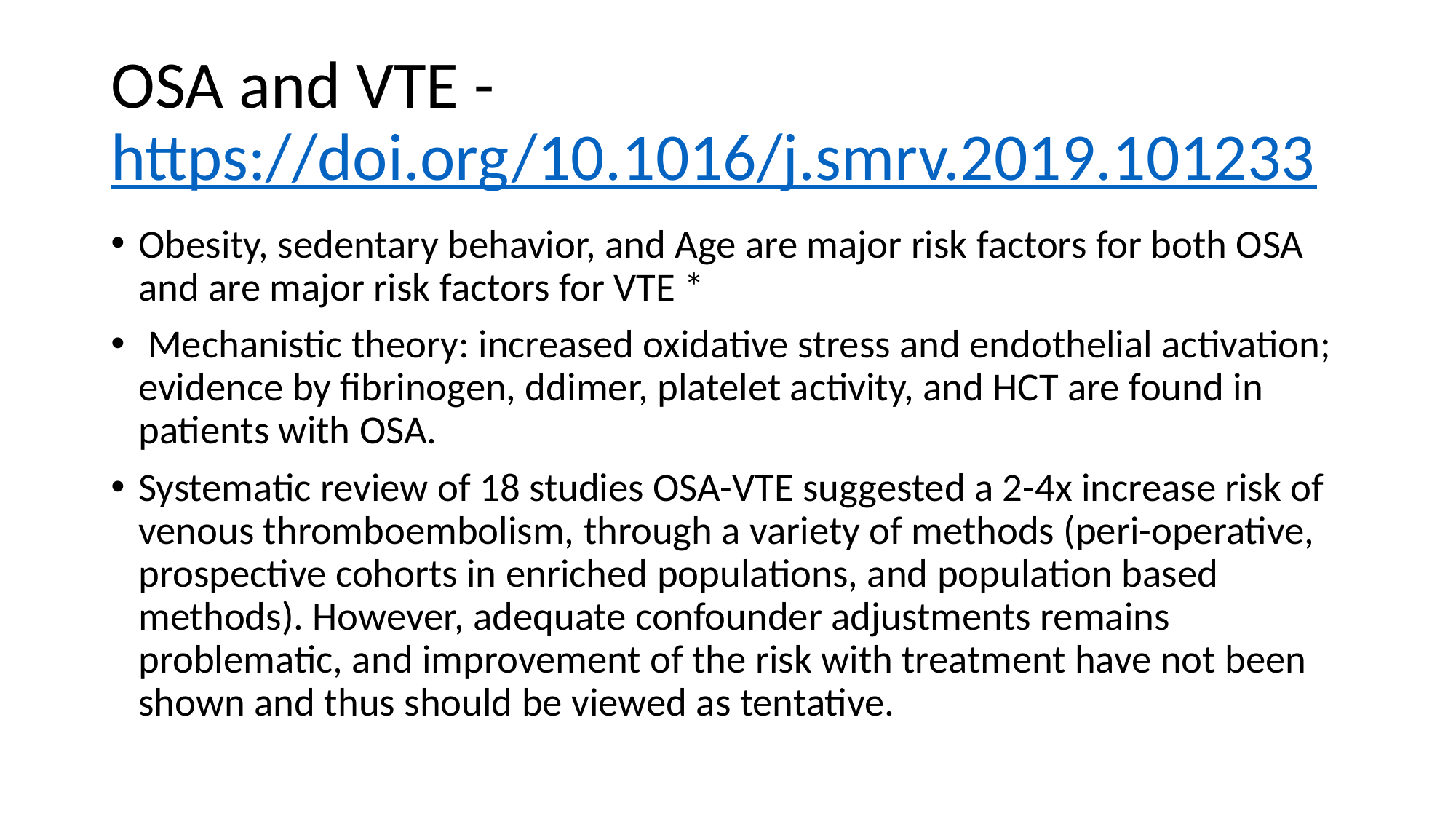

# OSA and VTE - https://doi.org/10.1016/j.smrv.2019.101233
Obesity, sedentary behavior, and Age are major risk factors for both OSA and are major risk factors for VTE *
 Mechanistic theory: increased oxidative stress and endothelial activation; evidence by fibrinogen, ddimer, platelet activity, and HCT are found in patients with OSA.
Systematic review of 18 studies OSA-VTE suggested a 2-4x increase risk of  venous thromboembolism, through a variety of methods (peri-operative, prospective cohorts in enriched populations, and population based methods). However, adequate confounder adjustments remains problematic, and improvement of the risk with treatment have not been shown and thus should be viewed as tentative.